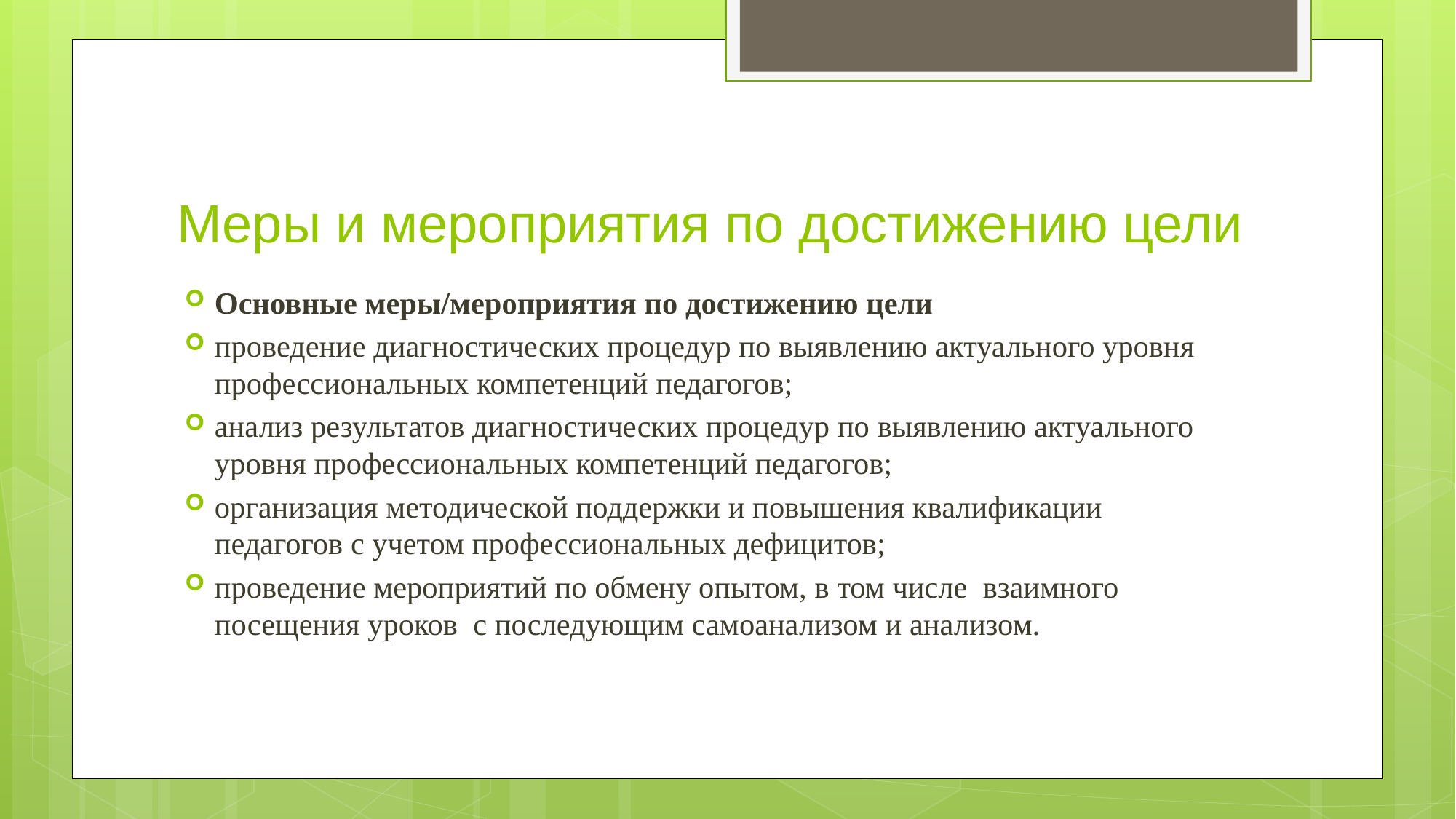

# Меры и мероприятия по достижению цели
Основные меры/мероприятия по достижению цели
проведение диагностических процедур по выявлению актуального уровня профессиональных компетенций педагогов;
анализ результатов диагностических процедур по выявлению актуального уровня профессиональных компетенций педагогов;
организация методической поддержки и повышения квалификации педагогов с учетом профессиональных дефицитов;
проведение мероприятий по обмену опытом, в том числе  взаимного посещения уроков  с последующим самоанализом и анализом.